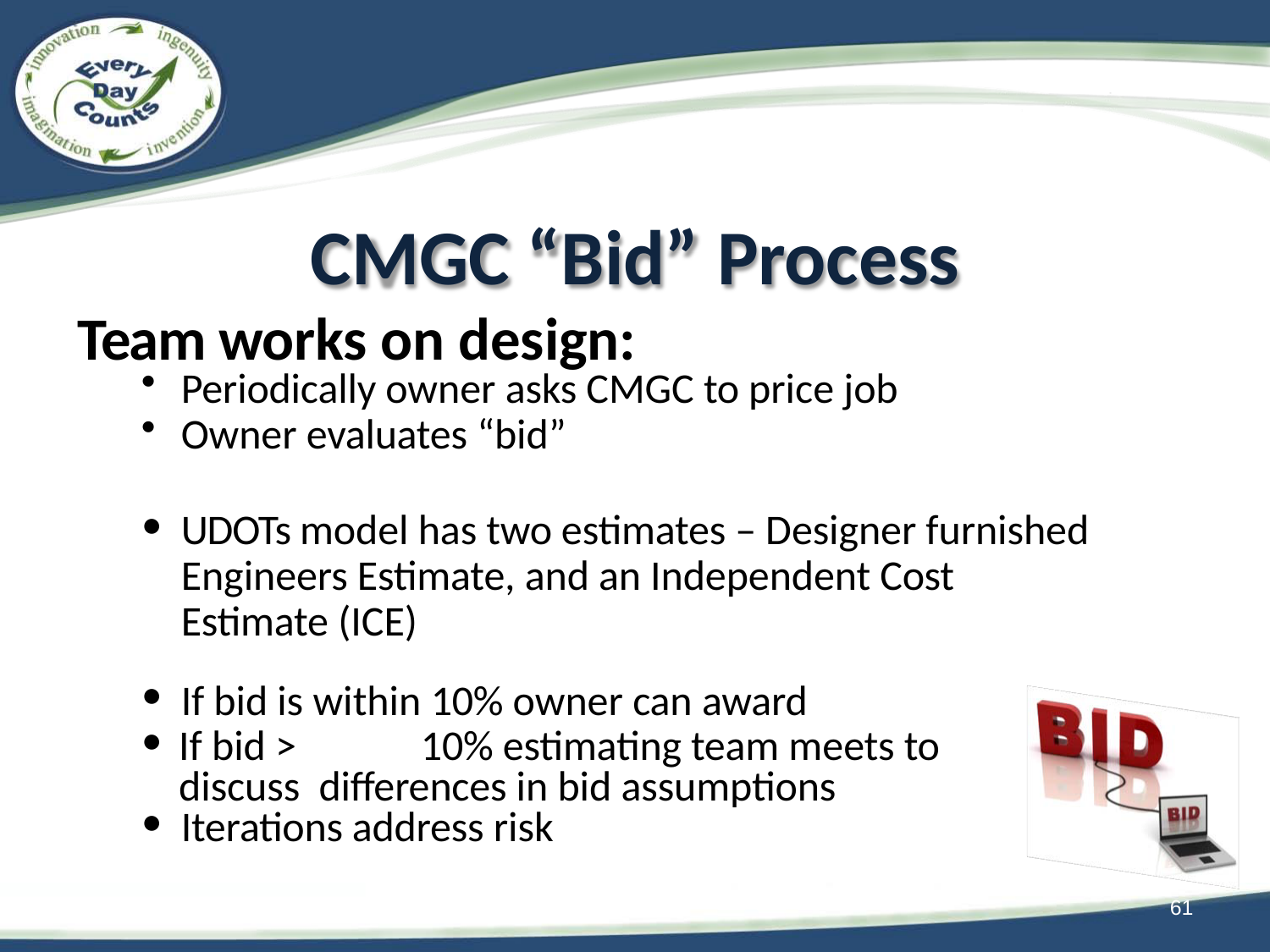

# CMGC “Bid” Process
Team works on design:
Periodically owner asks CMGC to price job
Owner evaluates “bid”

UDOTs model has two estimates – Designer furnished  Engineers Estimate, and an Independent Cost  Estimate (ICE)
If bid is within 10% owner can award
If bid >	10% estimating team meets to discuss  differences in bid assumptions
Iterations address risk

61